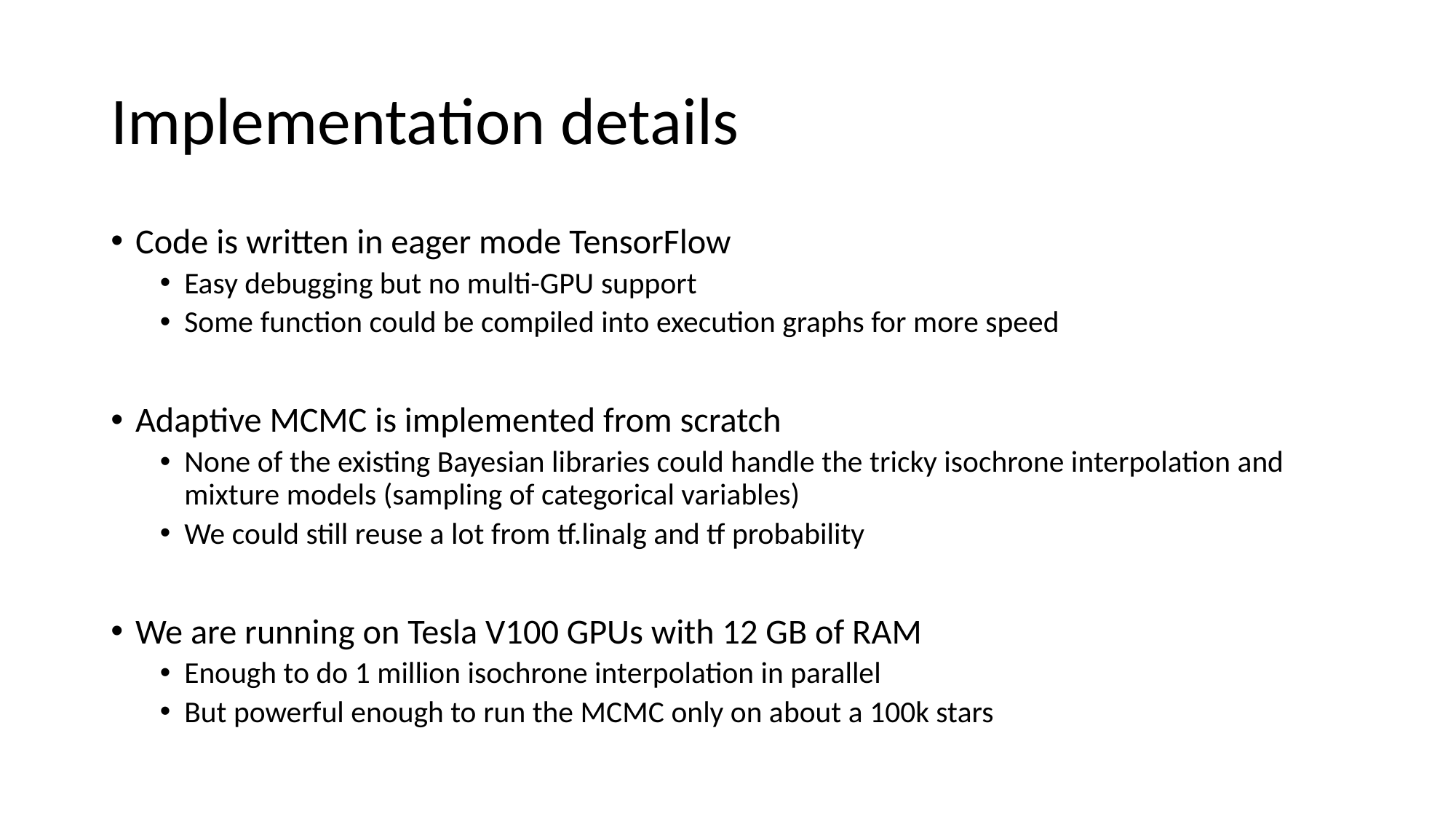

# Implementation details
Code is written in eager mode TensorFlow
Easy debugging but no multi-GPU support
Some function could be compiled into execution graphs for more speed

Adaptive MCMC is implemented from scratch
None of the existing Bayesian libraries could handle the tricky isochrone interpolation and mixture models (sampling of categorical variables)
We could still reuse a lot from tf.linalg and tf probability

We are running on Tesla V100 GPUs with 12 GB of RAM
Enough to do 1 million isochrone interpolation in parallel
But powerful enough to run the MCMC only on about a 100k stars